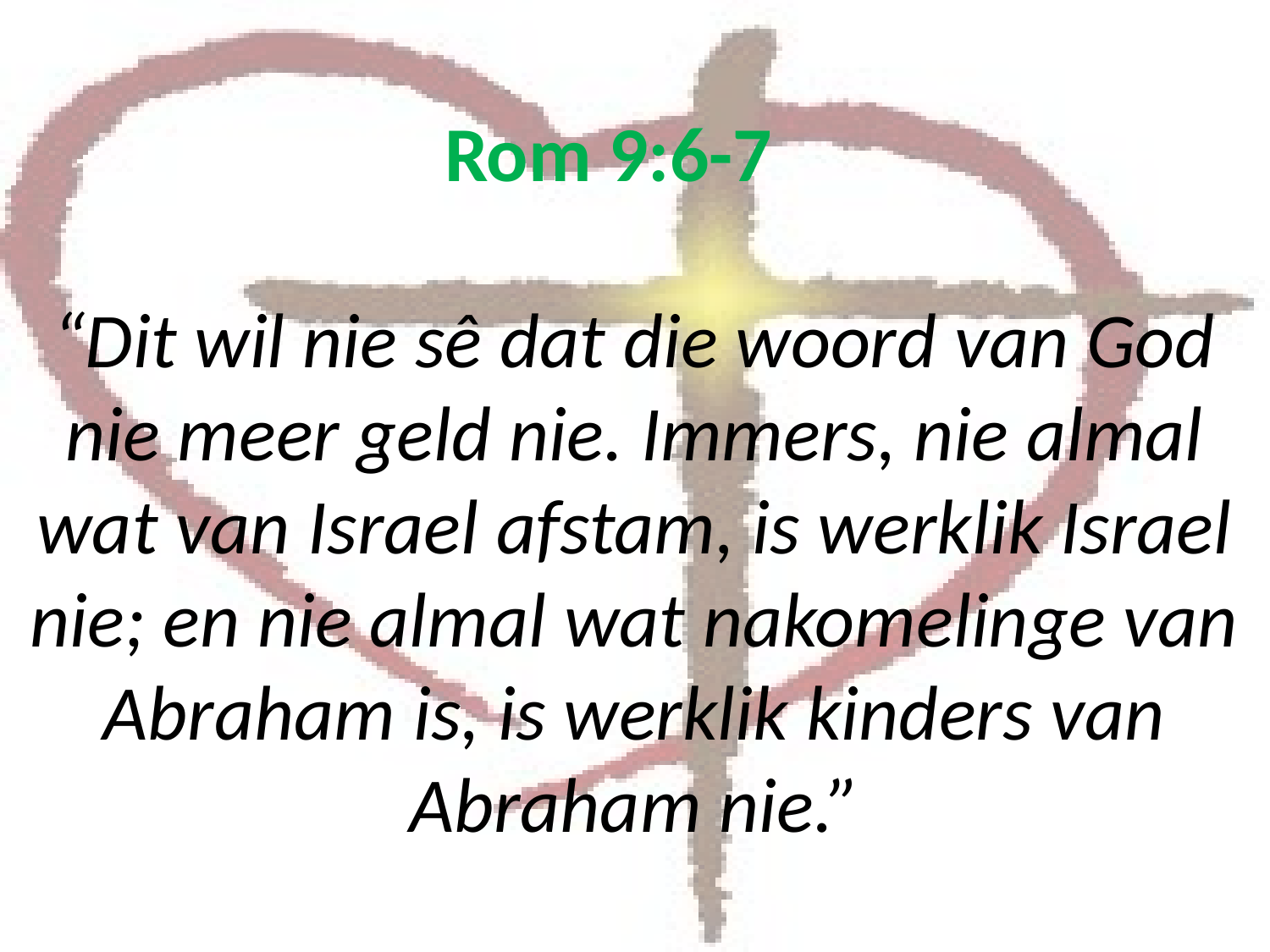

# Rom 9:6-7 “Dit wil nie sê dat die woord van God nie meer geld nie. Immers, nie almal wat van Israel afstam, is werklik Israel nie; en nie almal wat nakomelinge van Abraham is, is werklik kinders van Abraham nie.”